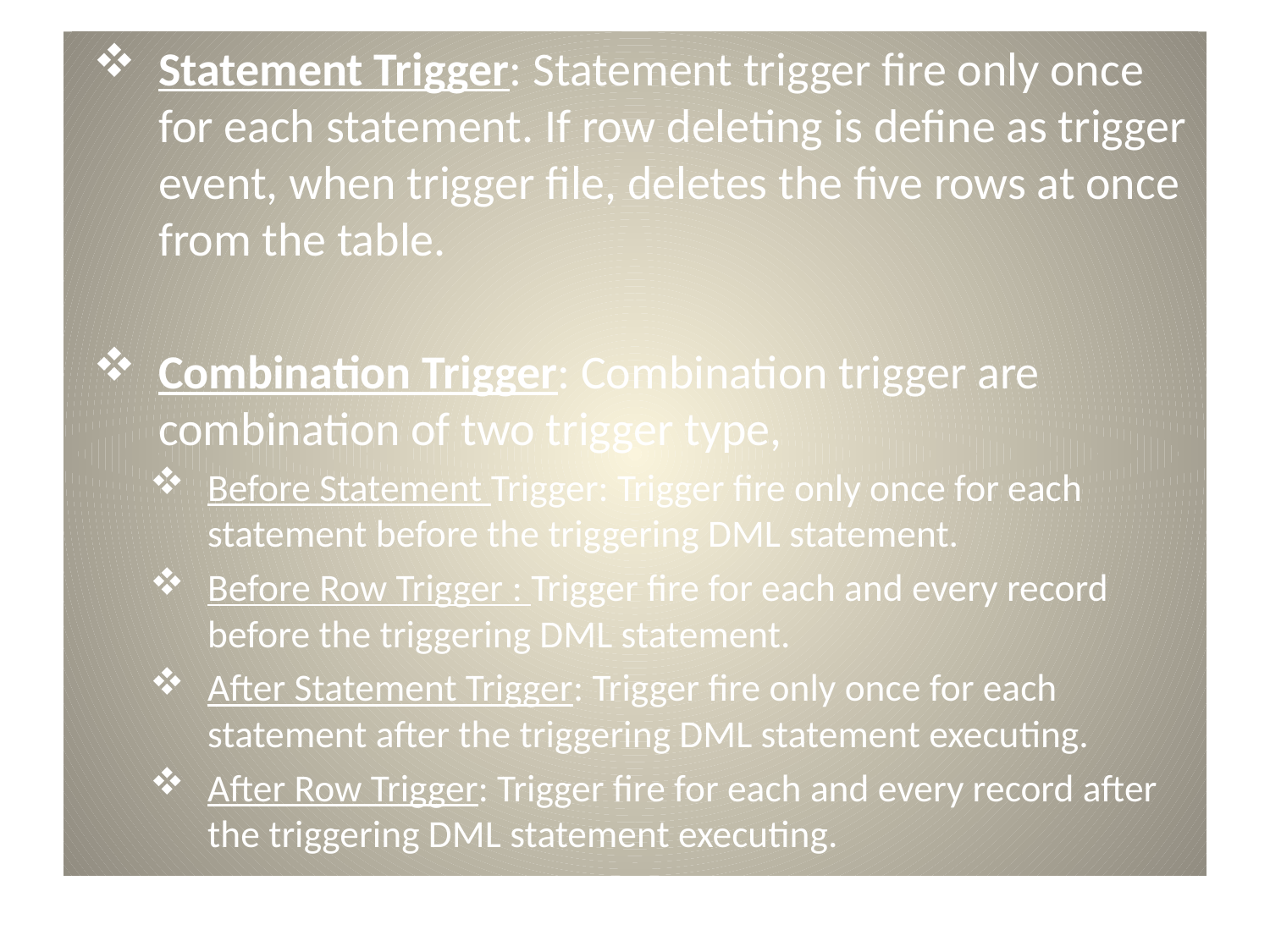

Statement Trigger: Statement trigger fire only once for each statement. If row deleting is define as trigger event, when trigger file, deletes the five rows at once from the table.

Combination Trigger: Combination trigger are combination of two trigger type,
Before Statement Trigger: Trigger fire only once for each statement before the triggering DML statement.
Before Row Trigger : Trigger fire for each and every record before the triggering DML statement.
After Statement Trigger: Trigger fire only once for each statement after the triggering DML statement executing.
After Row Trigger: Trigger fire for each and every record after the triggering DML statement executing.